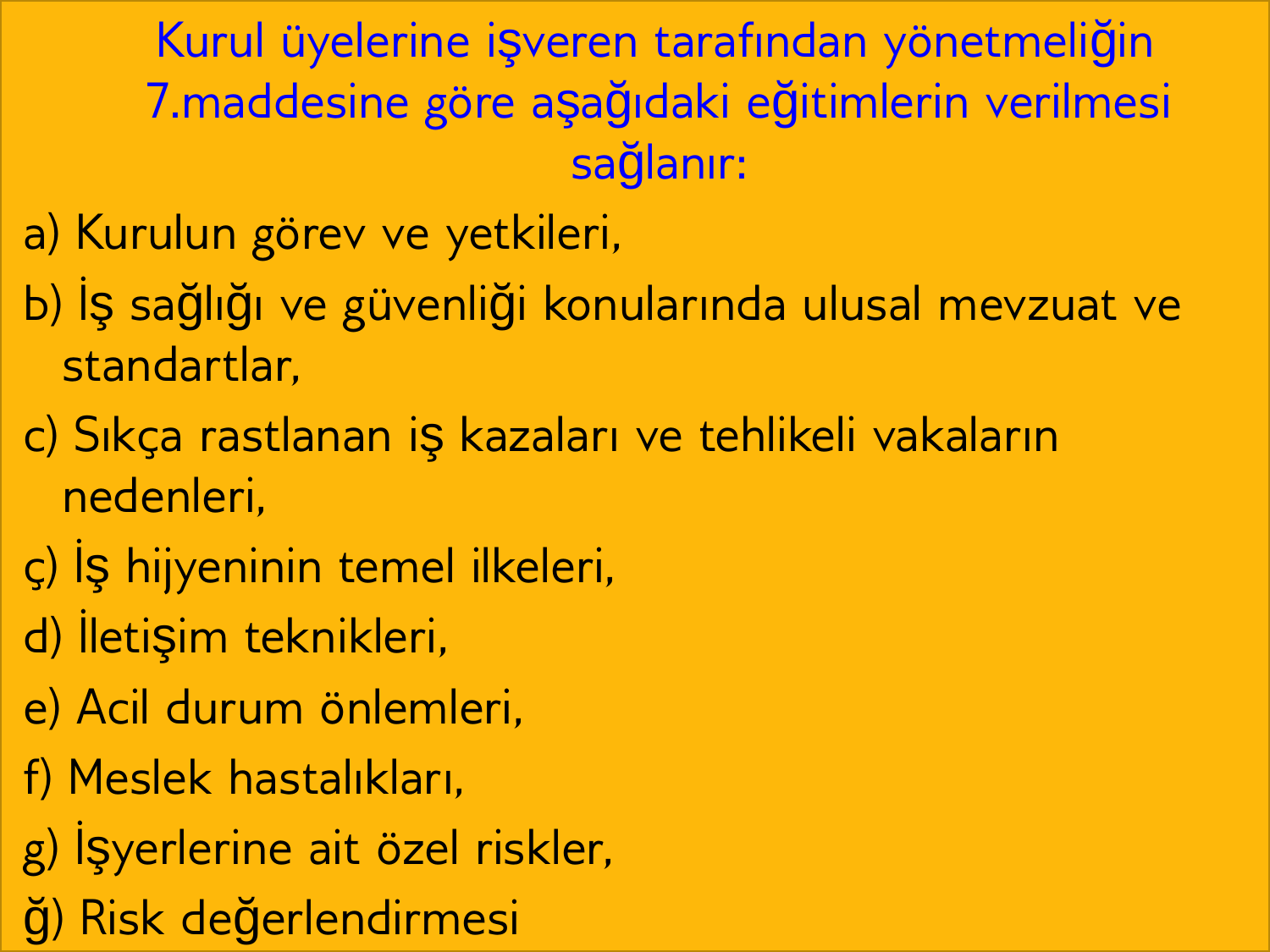

Kurul üyelerine işveren tarafından yönetmeliğin 7.maddesine göre aşağıdaki eğitimlerin verilmesi sağlanır:
a) Kurulun görev ve yetkileri,
b) İş sağlığı ve güvenliği konularında ulusal mevzuat ve standartlar,
c) Sıkça rastlanan iş kazaları ve tehlikeli vakaların nedenleri,
ç) İş hijyeninin temel ilkeleri,
d) İletişim teknikleri,
e) Acil durum önlemleri,
f) Meslek hastalıkları,
g) İşyerlerine ait özel riskler,
ğ) Risk değerlendirmesi